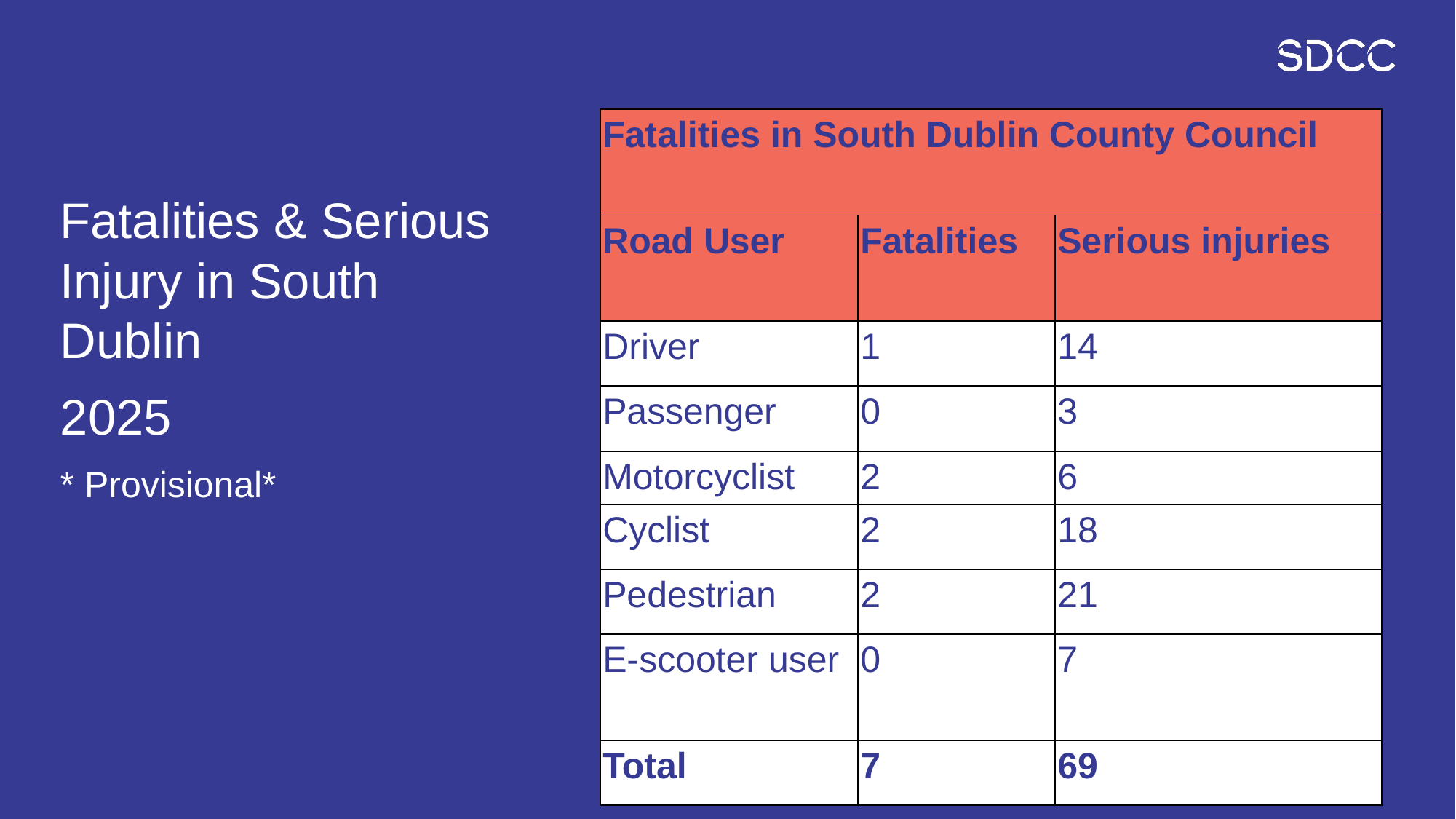

| Fatalities in South Dublin County Council |  |  |
| --- | --- | --- |
| Road User | Fatalities | Serious injuries |
| Driver | 1 | 14 |
| Passenger | 0 | 3 |
| Motorcyclist | 2 | 6 |
| Cyclist | 2 | 18 |
| Pedestrian | 2 | 21 |
| E-scooter user | 0 | 7 |
| Total | 7 | 69 |
Fatalities & Serious Injury in South Dublin
2025
* Provisional*